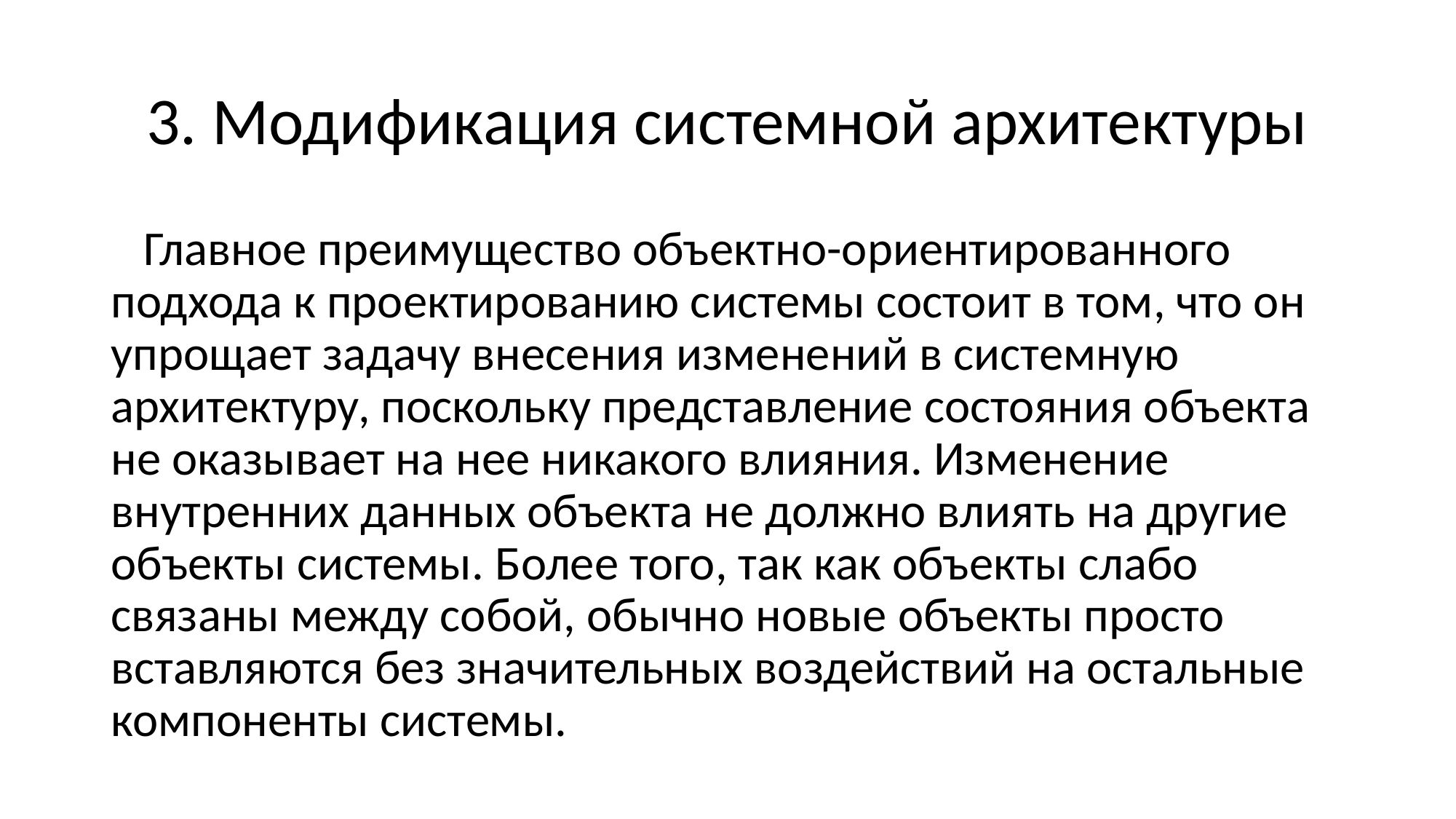

# 3. Модификация системной архитектуры
   Главное преимущество объектно-ориентированного подхода к проектированию системы состоит в том, что он упрощает задачу внесения изменений в системную архитектуру, поскольку представление состояния объекта не оказывает на нее никакого влияния. Изменение внутренних данных объекта не должно влиять на другие объекты системы. Более того, так как объекты слабо связаны между собой, обычно новые объекты просто вставляются без значительных воздействий на остальные компоненты системы.